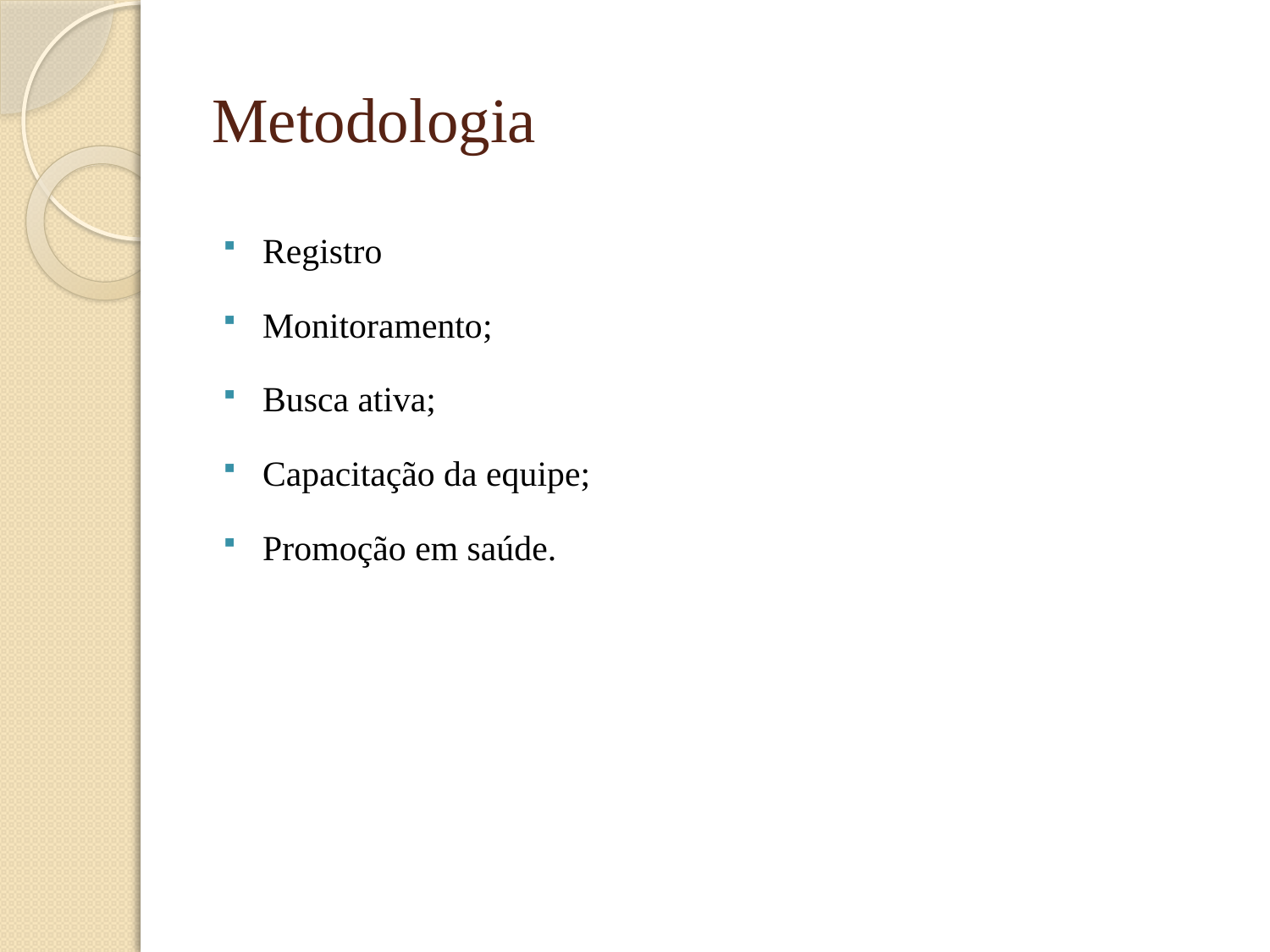

# Metodologia
Registro
Monitoramento;
Busca ativa;
Capacitação da equipe;
Promoção em saúde.